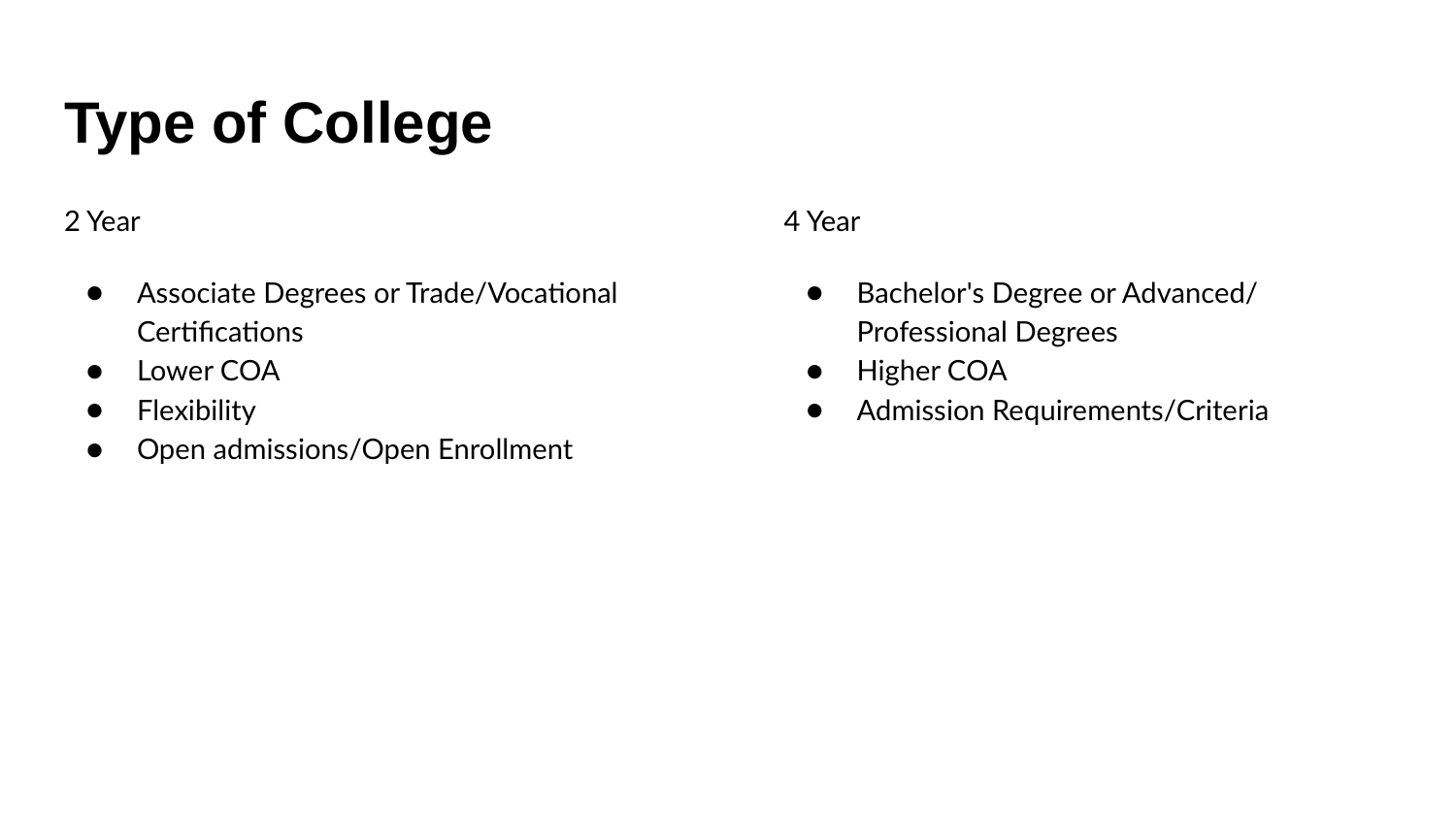

# Type of College
2 Year
Associate Degrees or Trade/Vocational Certifications
Lower COA
Flexibility
Open admissions/Open Enrollment

4 Year
Bachelor's Degree or Advanced/ Professional Degrees
Higher COA
Admission Requirements/Criteria